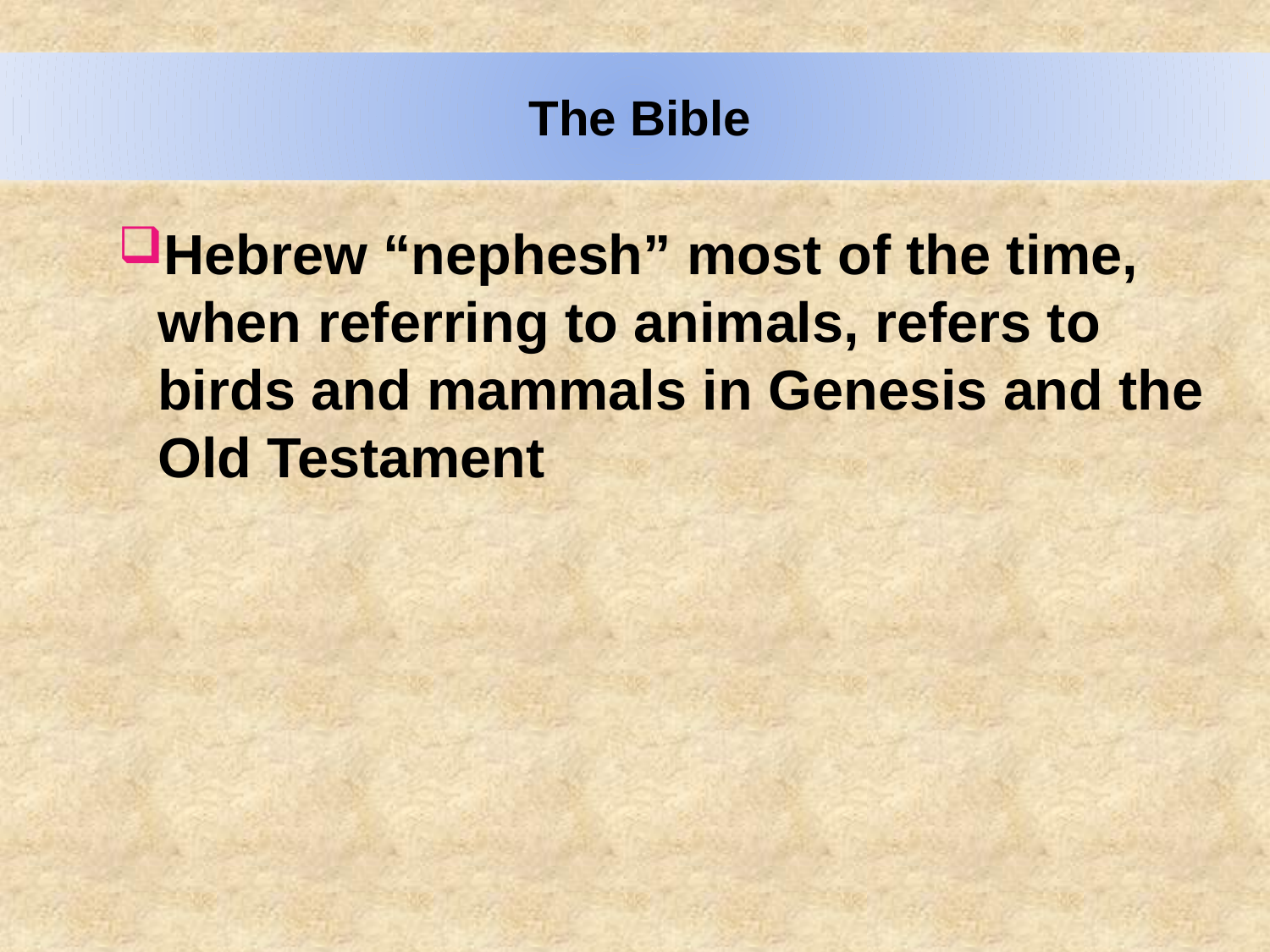

The Bible
Hebrew “nephesh” most of the time, when referring to animals, refers to birds and mammals in Genesis and the Old Testament